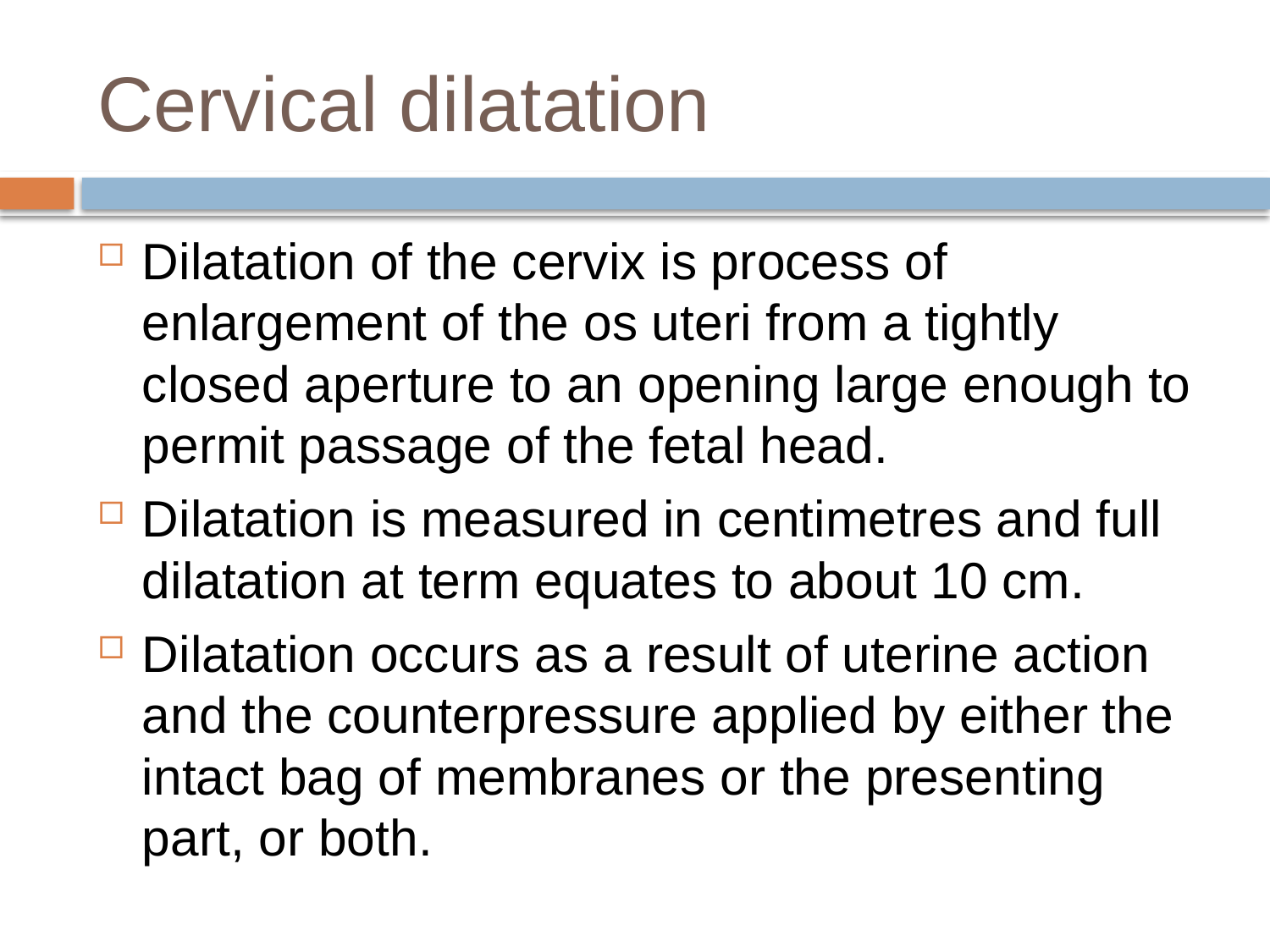

# Cervical dilatation
Dilatation of the cervix is process of enlargement of the os uteri from a tightly closed aperture to an opening large enough to permit passage of the fetal head.
Dilatation is measured in centimetres and full dilatation at term equates to about 10 cm.
Dilatation occurs as a result of uterine action and the counterpressure applied by either the intact bag of membranes or the presenting part, or both.